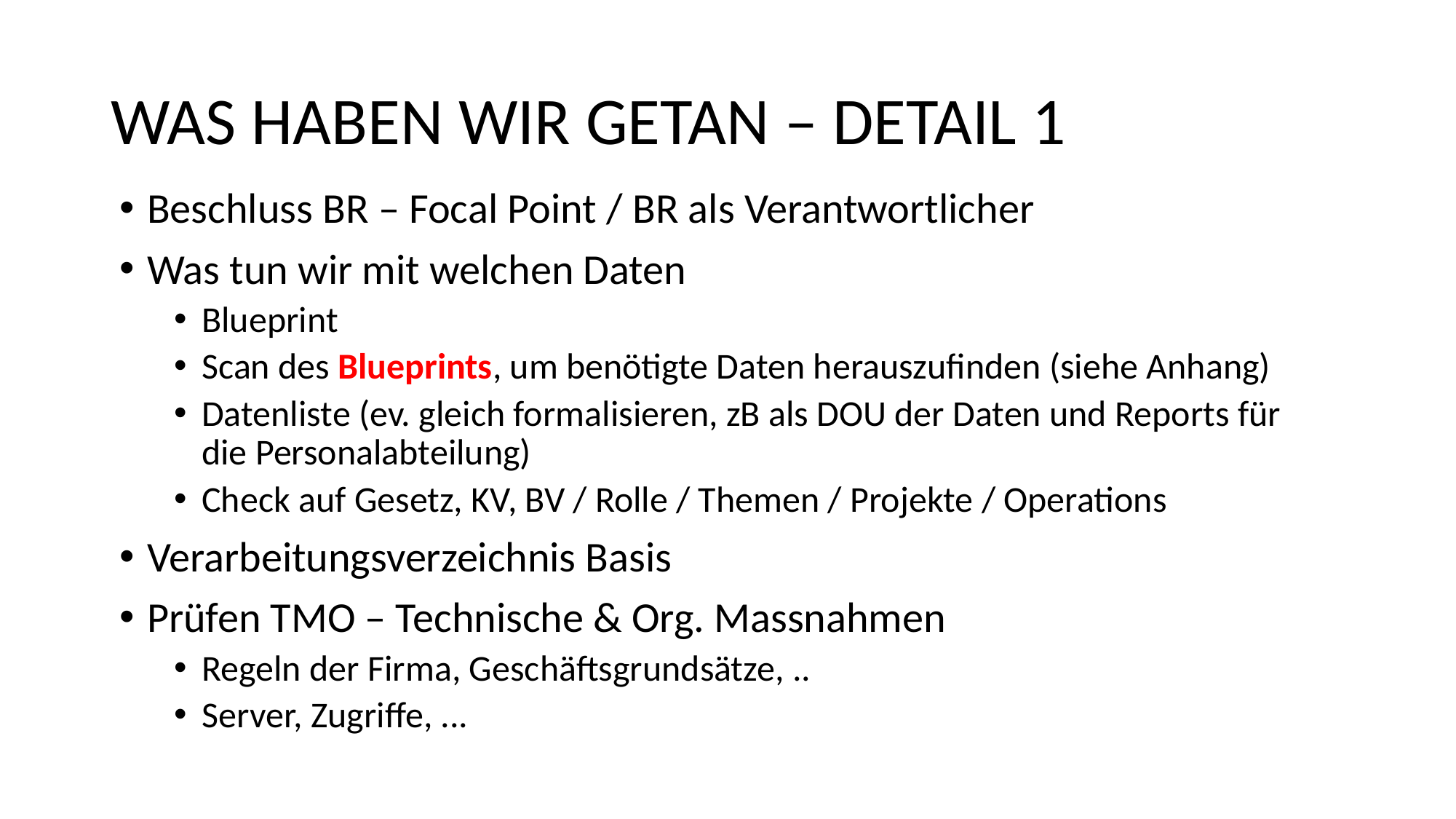

# WAS HABEN WIR GETAN – DETAIL 1
Beschluss BR – Focal Point / BR als Verantwortlicher
Was tun wir mit welchen Daten
Blueprint
Scan des Blueprints, um benötigte Daten herauszufinden (siehe Anhang)
Datenliste (ev. gleich formalisieren, zB als DOU der Daten und Reports für die Personalabteilung)
Check auf Gesetz, KV, BV / Rolle / Themen / Projekte / Operations
Verarbeitungsverzeichnis Basis
Prüfen TMO – Technische & Org. Massnahmen
Regeln der Firma, Geschäftsgrundsätze, ..
Server, Zugriffe, ...